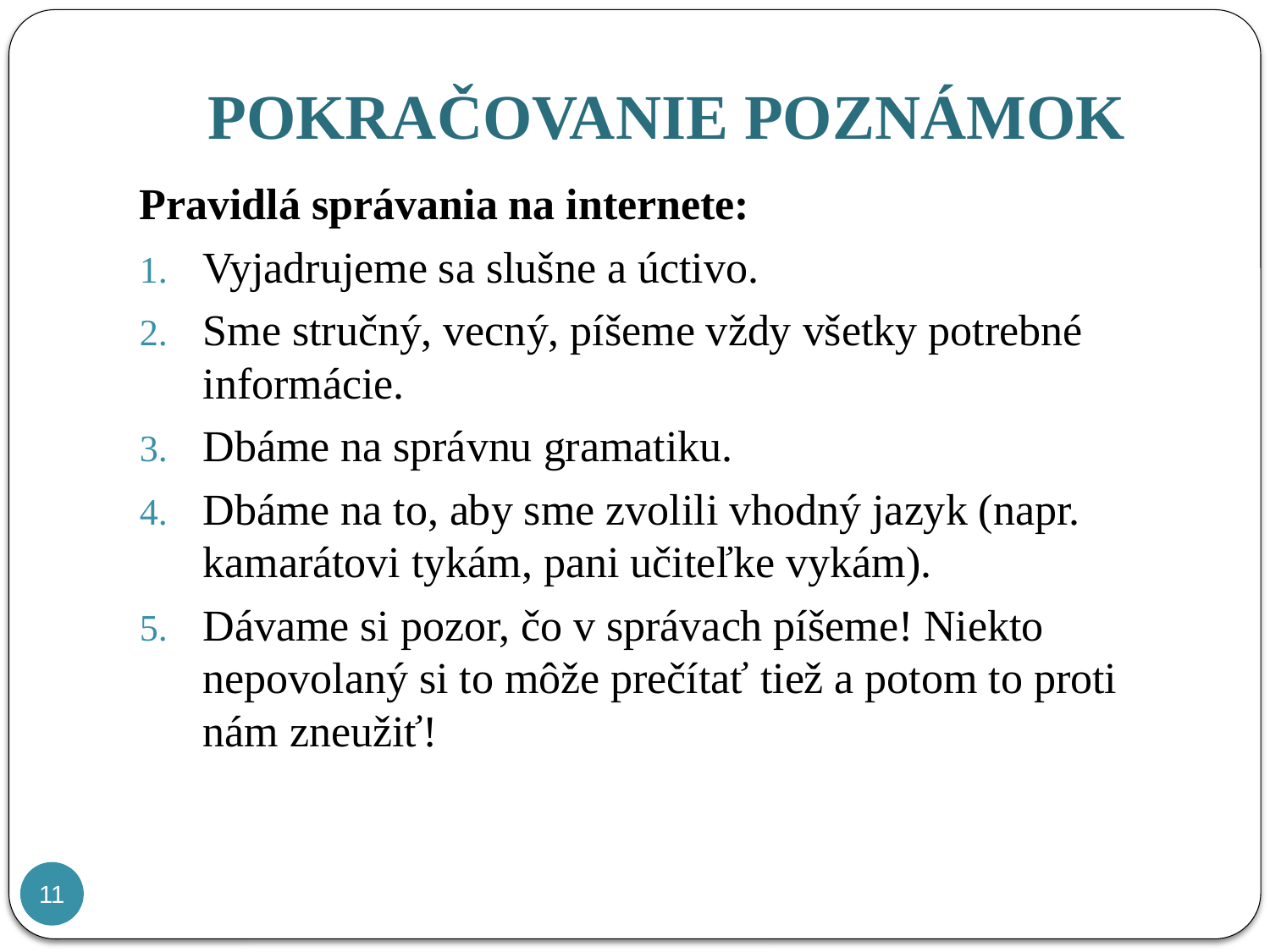

POKRAČOVANIE POZNÁMOK
Pravidlá správania na internete:
Vyjadrujeme sa slušne a úctivo.
Sme stručný, vecný, píšeme vždy všetky potrebné informácie.
Dbáme na správnu gramatiku.
Dbáme na to, aby sme zvolili vhodný jazyk (napr. kamarátovi tykám, pani učiteľke vykám).
Dávame si pozor, čo v správach píšeme! Niekto nepovolaný si to môže prečítať tiež a potom to proti nám zneužiť!
11